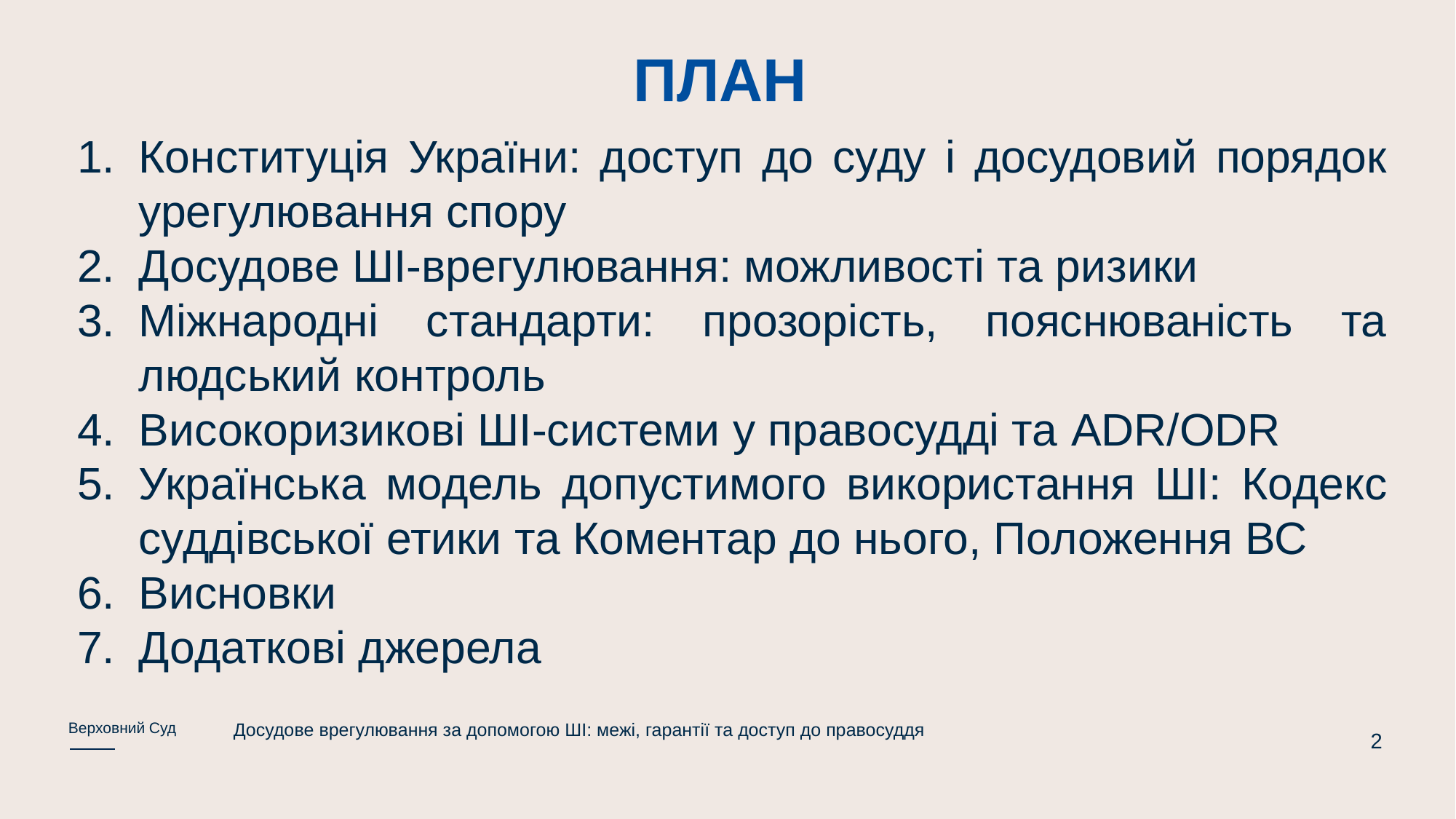

# ПЛАН
Конституція України: доступ до суду і досудовий порядок урегулювання спору
Досудове ШІ-врегулювання: можливості та ризики
Міжнародні стандарти: прозорість, пояснюваність та людський контроль
Високоризикові ШІ-системи у правосудді та ADR/ODR
Українська модель допустимого використання ШІ: Кодекс суддівської етики та Коментар до нього, Положення ВС
Висновки
Додаткові джерела

Досудове врегулювання за допомогою ШІ: межі, гарантії та доступ до правосуддя
Верховний Суд
2